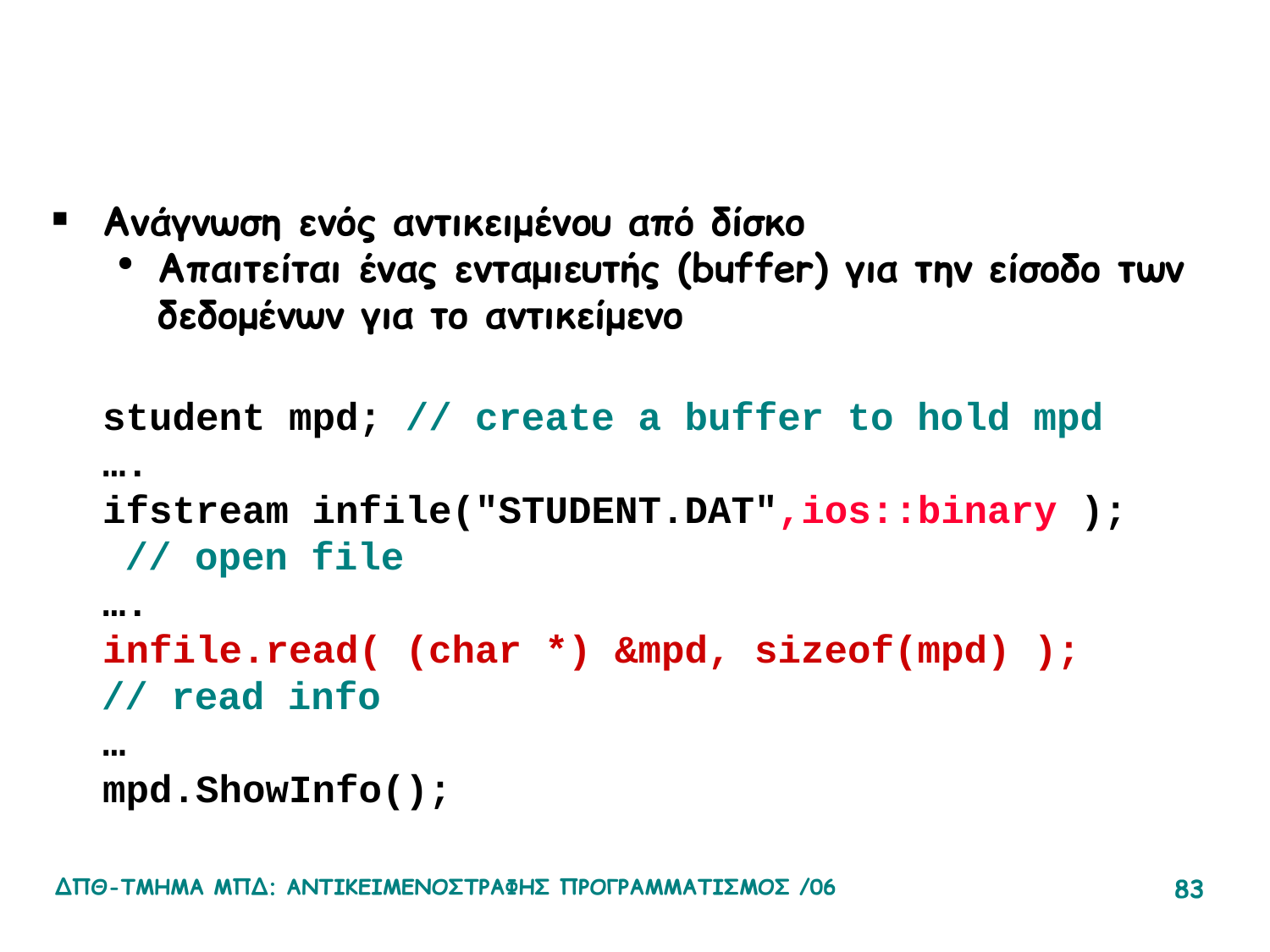

#
Ανάγνωση ενός αντικειμένου από δίσκο
Απαιτείται ένας ενταμιευτής (buffer) για την είσοδο των δεδομένων για το αντικείμενο
student mpd; // create a buffer to hold mpd
….
	ifstream infile("STUDENT.DAT",ios::binary );
   // open file
….
	infile.read( (char *) &mpd, sizeof(mpd) );
  // read info
…
	mpd.ShowInfo();
ΔΠΘ-ΤΜΗΜΑ ΜΠΔ: ΑΝΤΙΚΕΙΜΕΝΟΣΤΡΑΦΗΣ ΠΡΟΓΡΑΜΜΑΤΙΣΜΟΣ /06
83